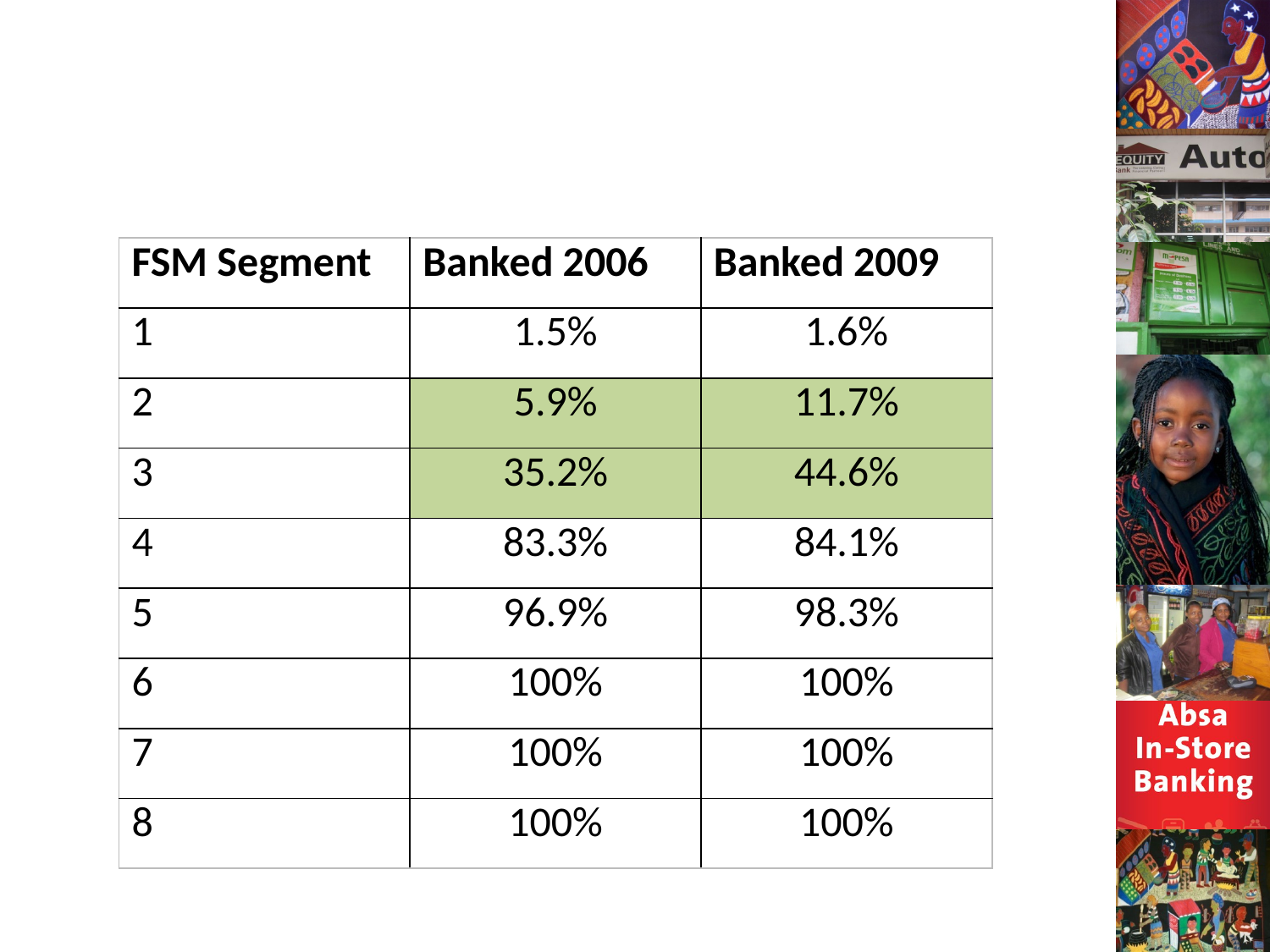

| FSM Segment | Banked 2006 | Banked 2009 |
| --- | --- | --- |
| 1 | 1.5% | 1.6% |
| 2 | 5.9% | 11.7% |
| 3 | 35.2% | 44.6% |
| 4 | 83.3% | 84.1% |
| 5 | 96.9% | 98.3% |
| 6 | 100% | 100% |
| 7 | 100% | 100% |
| 8 | 100% | 100% |